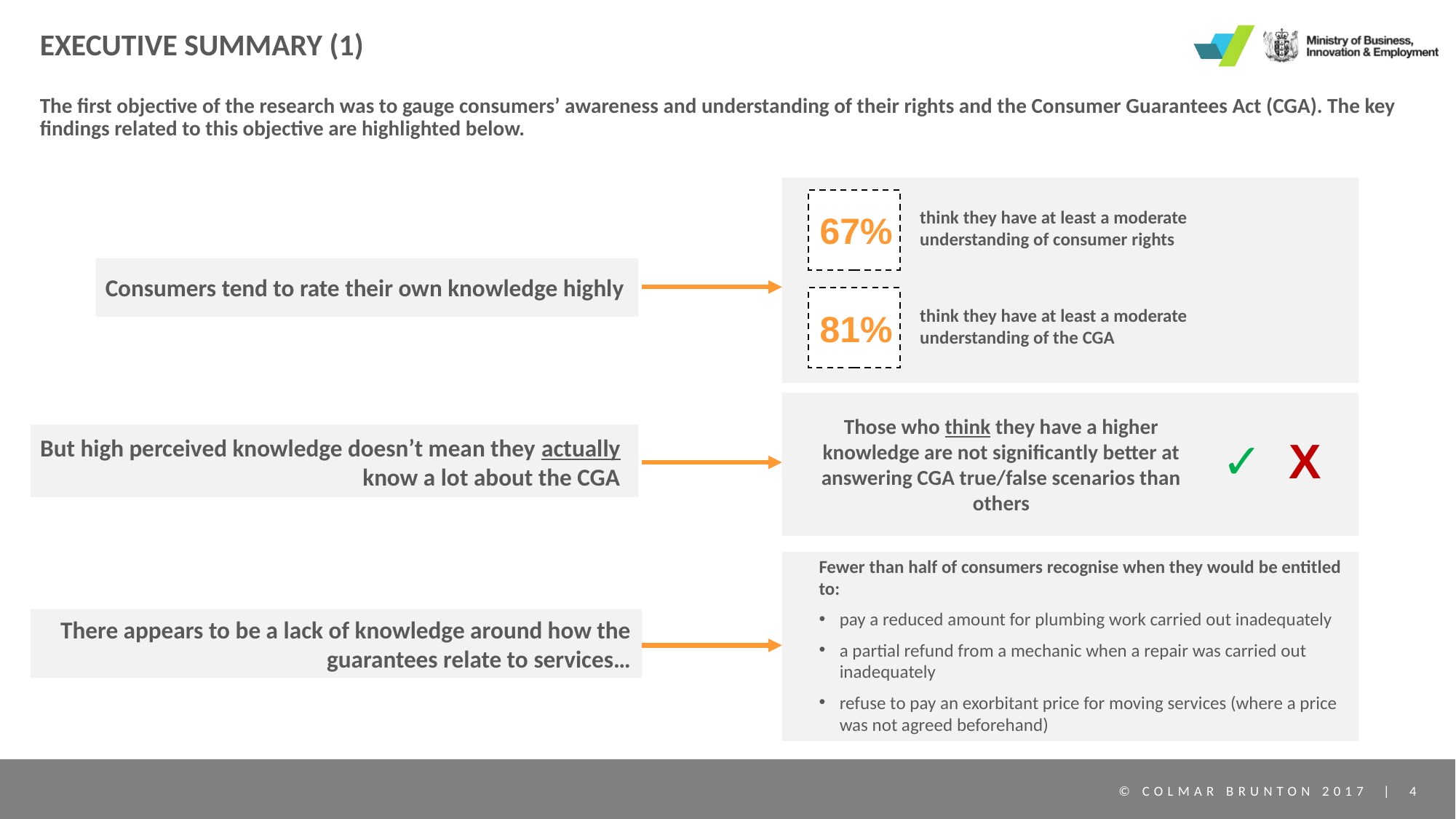

# EXECUTIVE SUMMARY (1)
The first objective of the research was to gauge consumers’ awareness and understanding of their rights and the Consumer Guarantees Act (CGA). The key findings related to this objective are highlighted below.

think they have at least a moderate understanding of consumer rights
67%

Consumers tend to rate their own knowledge highly

think they have at least a moderate understanding of the CGA
81%

Those who think they have a higher knowledge are not significantly better at answering CGA true/false scenarios than others

✓
X
But high perceived knowledge doesn’t mean they actually know a lot about the CGA
Fewer than half of consumers recognise when they would be entitled to:
pay a reduced amount for plumbing work carried out inadequately
a partial refund from a mechanic when a repair was carried out inadequately
refuse to pay an exorbitant price for moving services (where a price was not agreed beforehand)

There appears to be a lack of knowledge around how the guarantees relate to services…